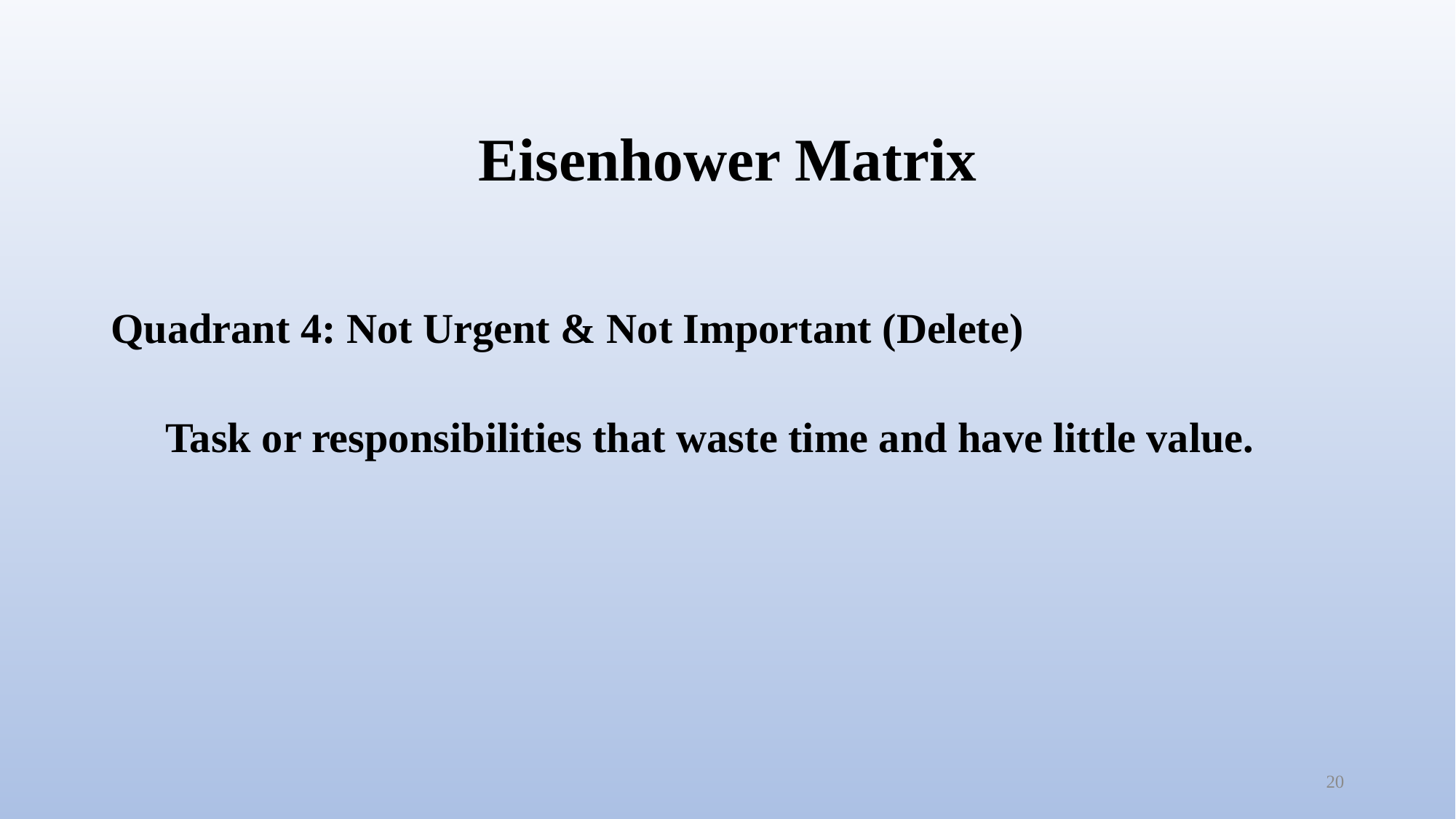

# Eisenhower Matrix
Quadrant 4: Not Urgent & Not Important (Delete)

Task or responsibilities that waste time and have little value.
20